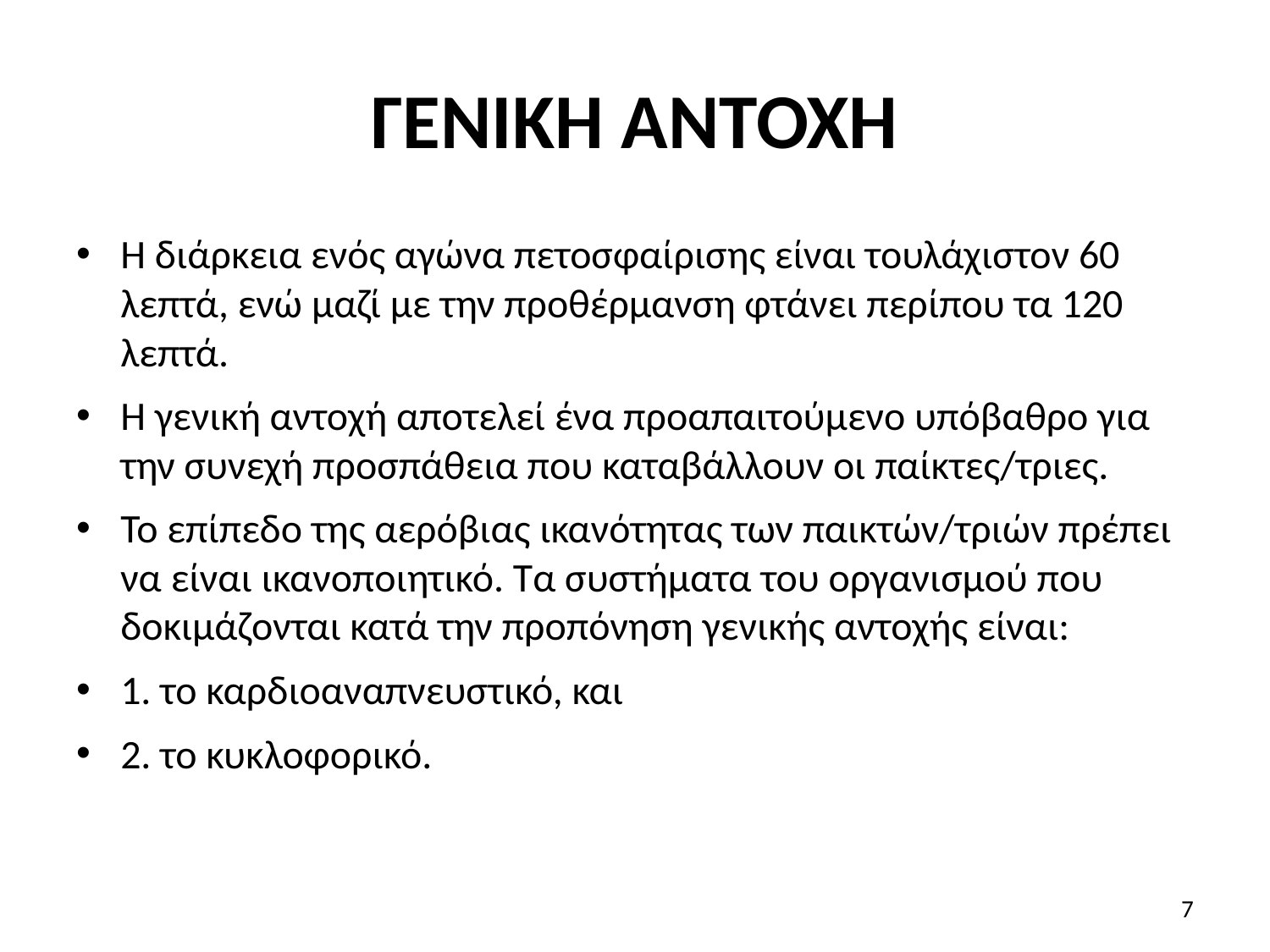

# ΓΕΝΙΚΗ ΑΝΤΟΧΗ
Η διάρκεια ενός αγώνα πετοσφαίρισης είναι τουλάχιστον 60 λεπτά, ενώ μαζί με την προθέρμανση φτάνει περίπου τα 120 λεπτά.
Η γενική αντοχή αποτελεί ένα προαπαιτούμενο υπόβαθρο για την συνεχή προσπάθεια που καταβάλλουν οι παίκτες/τριες.
Το επίπεδο της αερόβιας ικανότητας των παικτών/τριών πρέπει να είναι ικανοποιητικό. Τα συστήματα του οργανισμού που δοκιμάζονται κατά την προπόνηση γενικής αντοχής είναι:
1. το καρδιοαναπνευστικό, και
2. το κυκλοφορικό.
7